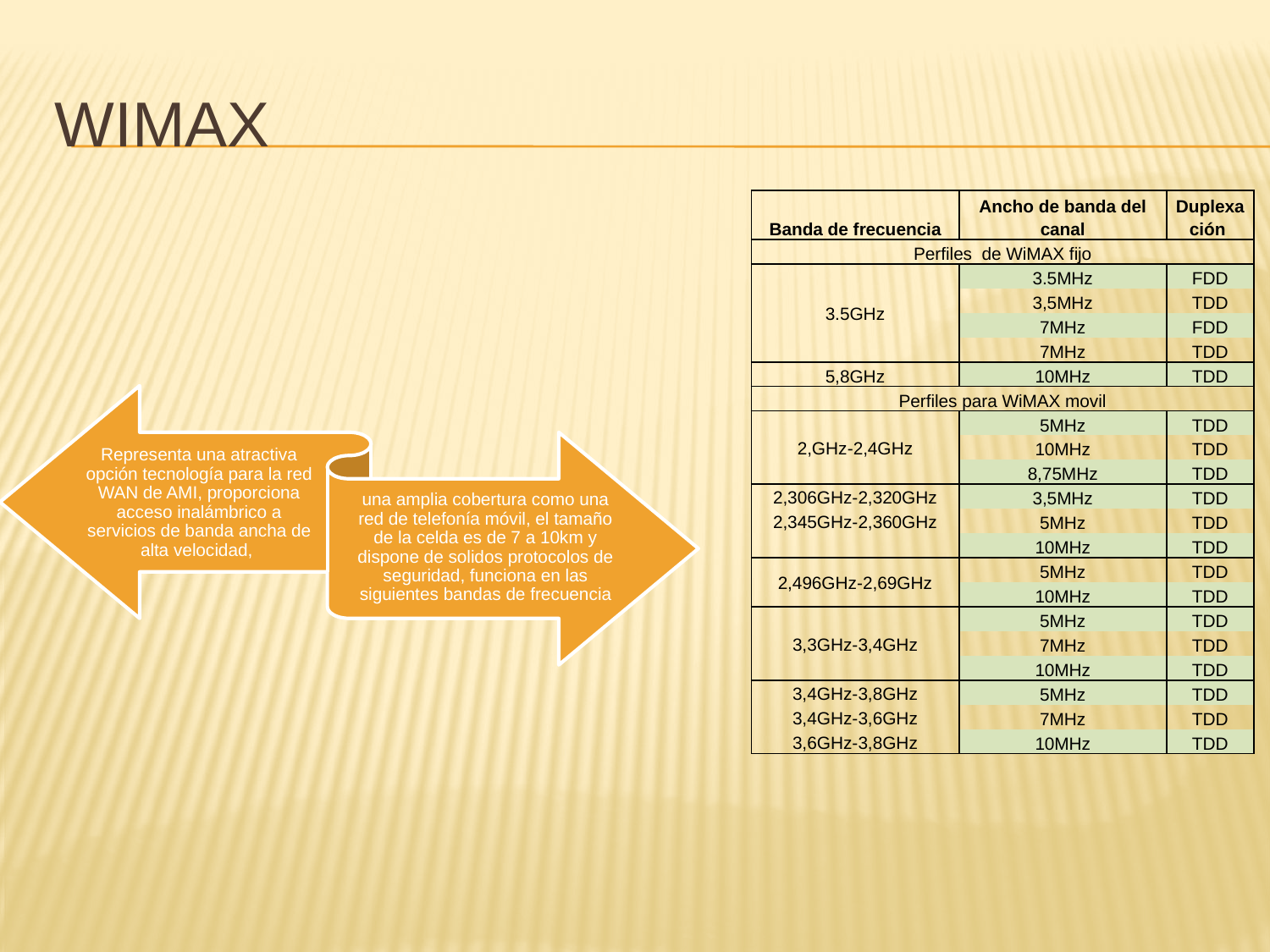

# wImAX
| Banda de frecuencia | Ancho de banda del canal | Duplexación |
| --- | --- | --- |
| Perfiles de WiMAX fijo |  |  |
| 3.5GHz | 3.5MHz | FDD |
|  | 3,5MHz | TDD |
|  | 7MHz | FDD |
|  | 7MHz | TDD |
| 5,8GHz | 10MHz | TDD |
| Perfiles para WiMAX movil |  |  |
| 2,GHz-2,4GHz | 5MHz | TDD |
|  | 10MHz | TDD |
|  | 8,75MHz | TDD |
| 2,306GHz-2,320GHz | 3,5MHz | TDD |
| 2,345GHz-2,360GHz | 5MHz | TDD |
|  | 10MHz | TDD |
| 2,496GHz-2,69GHz | 5MHz | TDD |
|  | 10MHz | TDD |
| 3,3GHz-3,4GHz | 5MHz | TDD |
|  | 7MHz | TDD |
|  | 10MHz | TDD |
| 3,4GHz-3,8GHz | 5MHz | TDD |
| 3,4GHz-3,6GHz | 7MHz | TDD |
| 3,6GHz-3,8GHz | 10MHz | TDD |
Representa una atractiva opción tecnología para la red WAN de AMI, proporciona acceso inalámbrico a servicios de banda ancha de alta velocidad,
una amplia cobertura como una red de telefonía móvil, el tamaño de la celda es de 7 a 10km y dispone de solidos protocolos de seguridad, funciona en las siguientes bandas de frecuencia